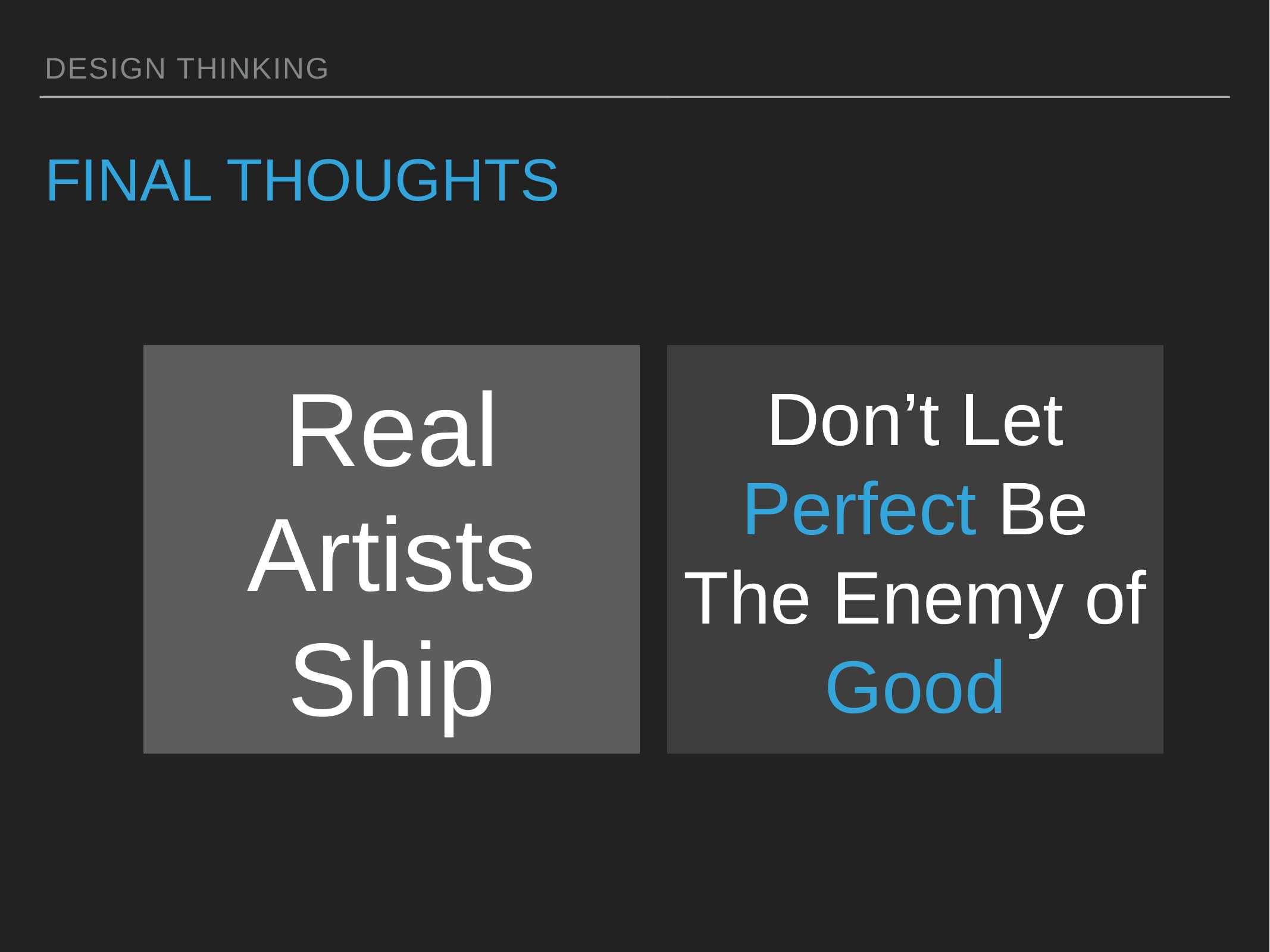

Design Thinking
# Final Thoughts

Real
Artists
Ship
Don’t Let
Perfect Be The Enemy of Good